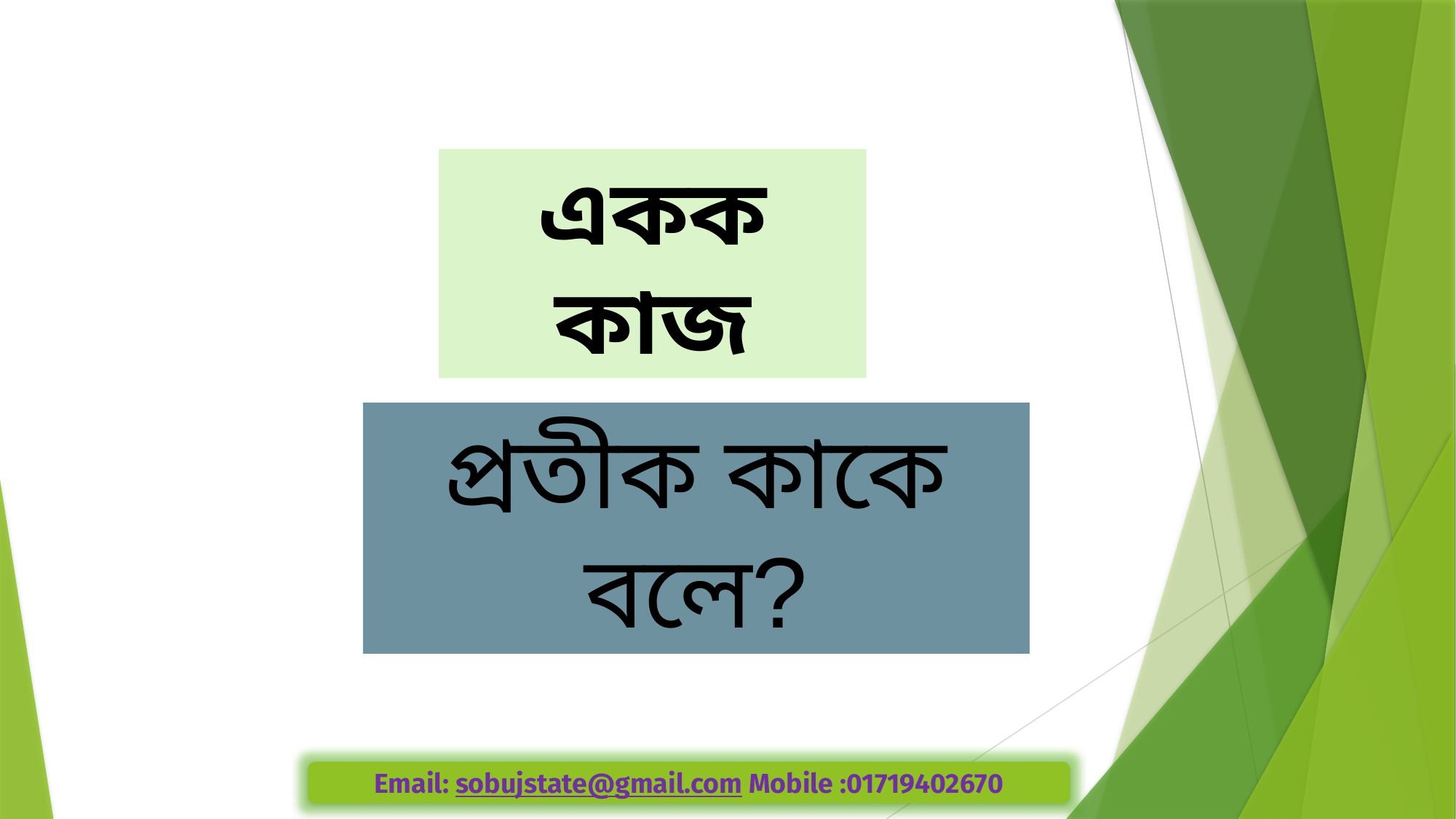

একক কাজ
প্রতীক কাকে বলে?
Email: sobujstate@gmail.com Mobile :01719402670